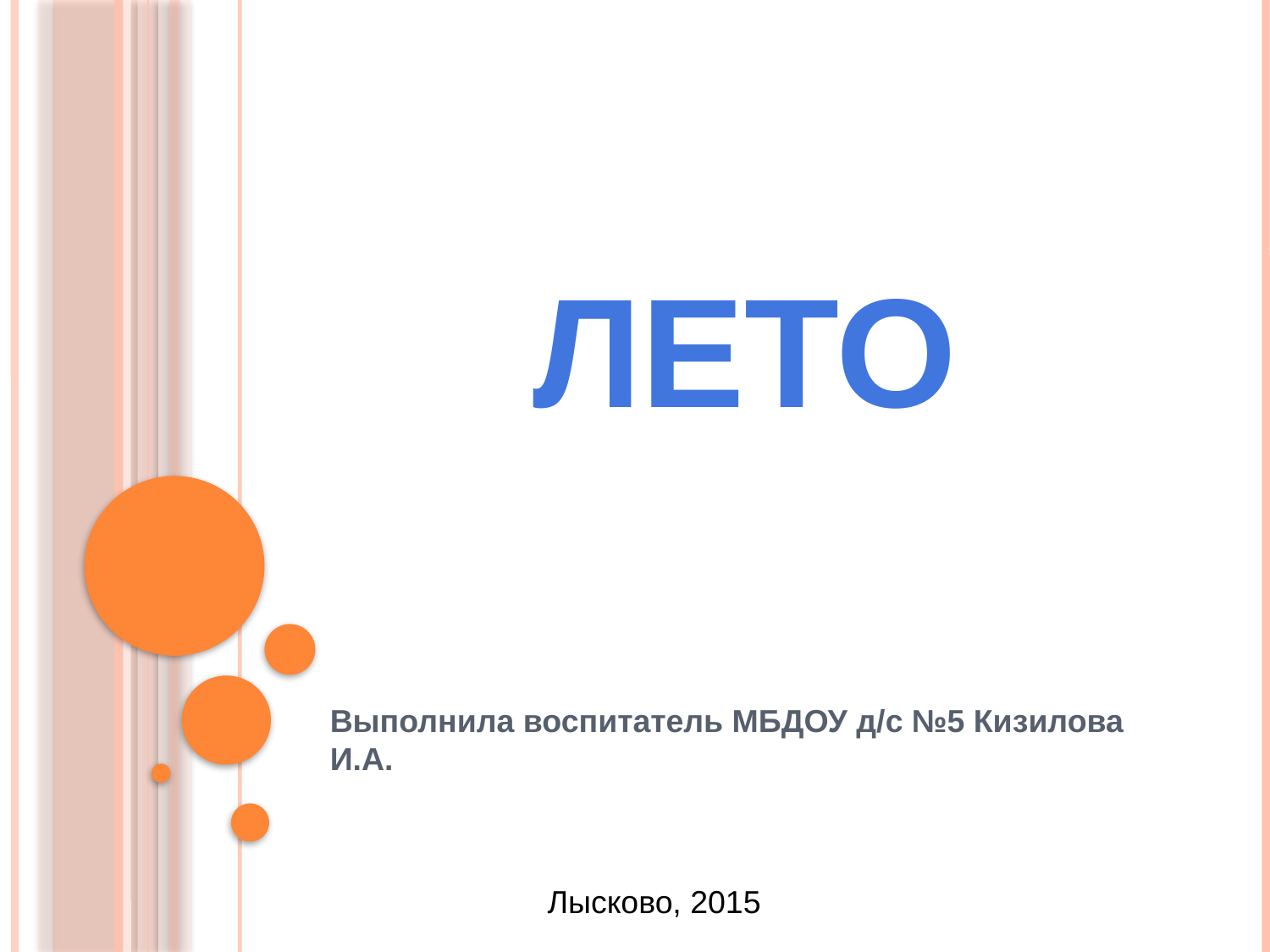

ЛЕТО
Выполнила воспитатель МБДОУ д/с №5 Кизилова И.А.
Лысково, 2015